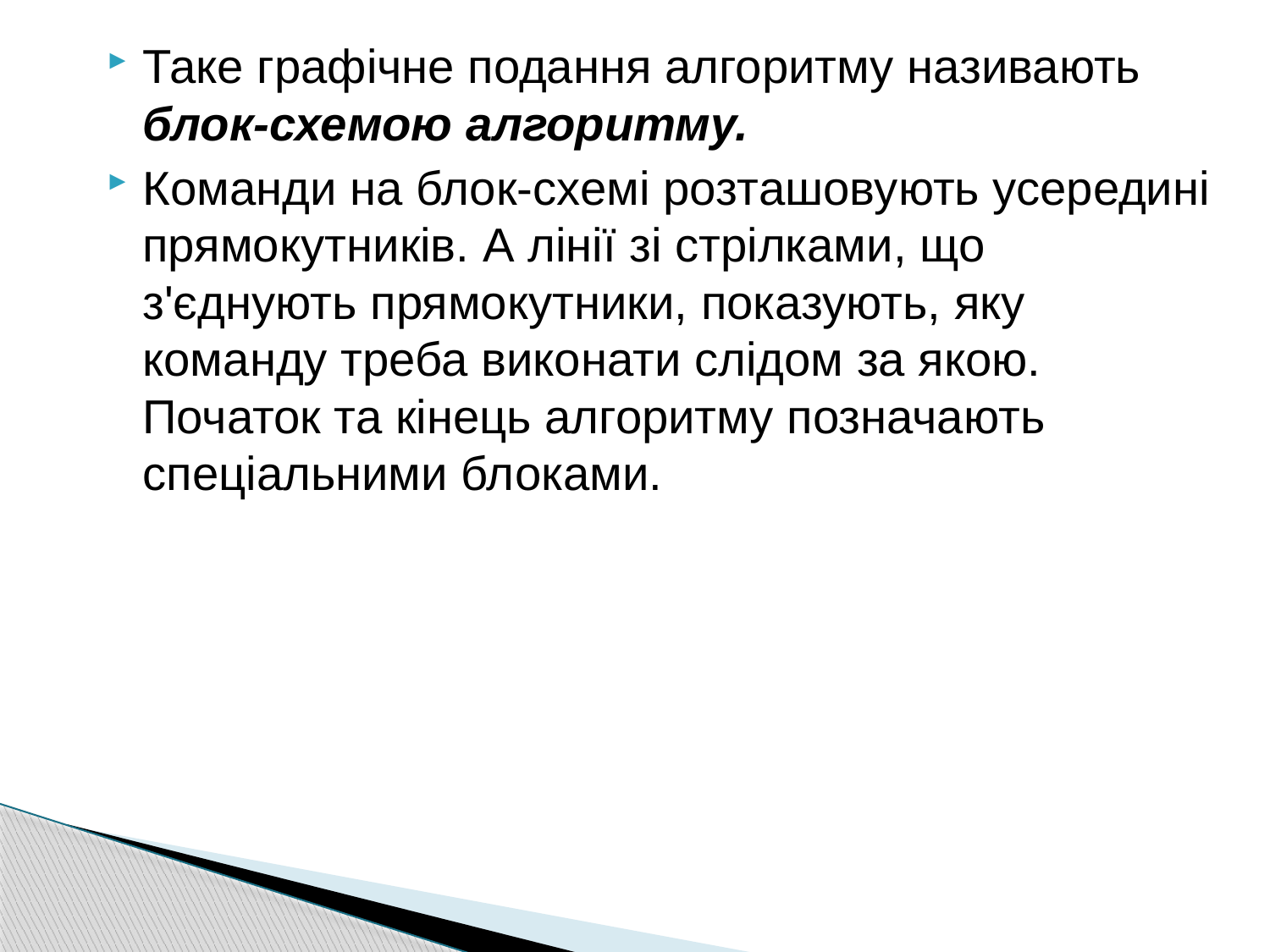

Таке графічне подання алгоритму називають блок-схемою алгоритму.
Команди на блок-схемі розташовують усередині прямокутників. А лінії зі стрілками, що з'єднують прямокутники, показують, яку команду треба виконати слідом за якою. Початок та кінець алгоритму позначають спеціальними блоками.